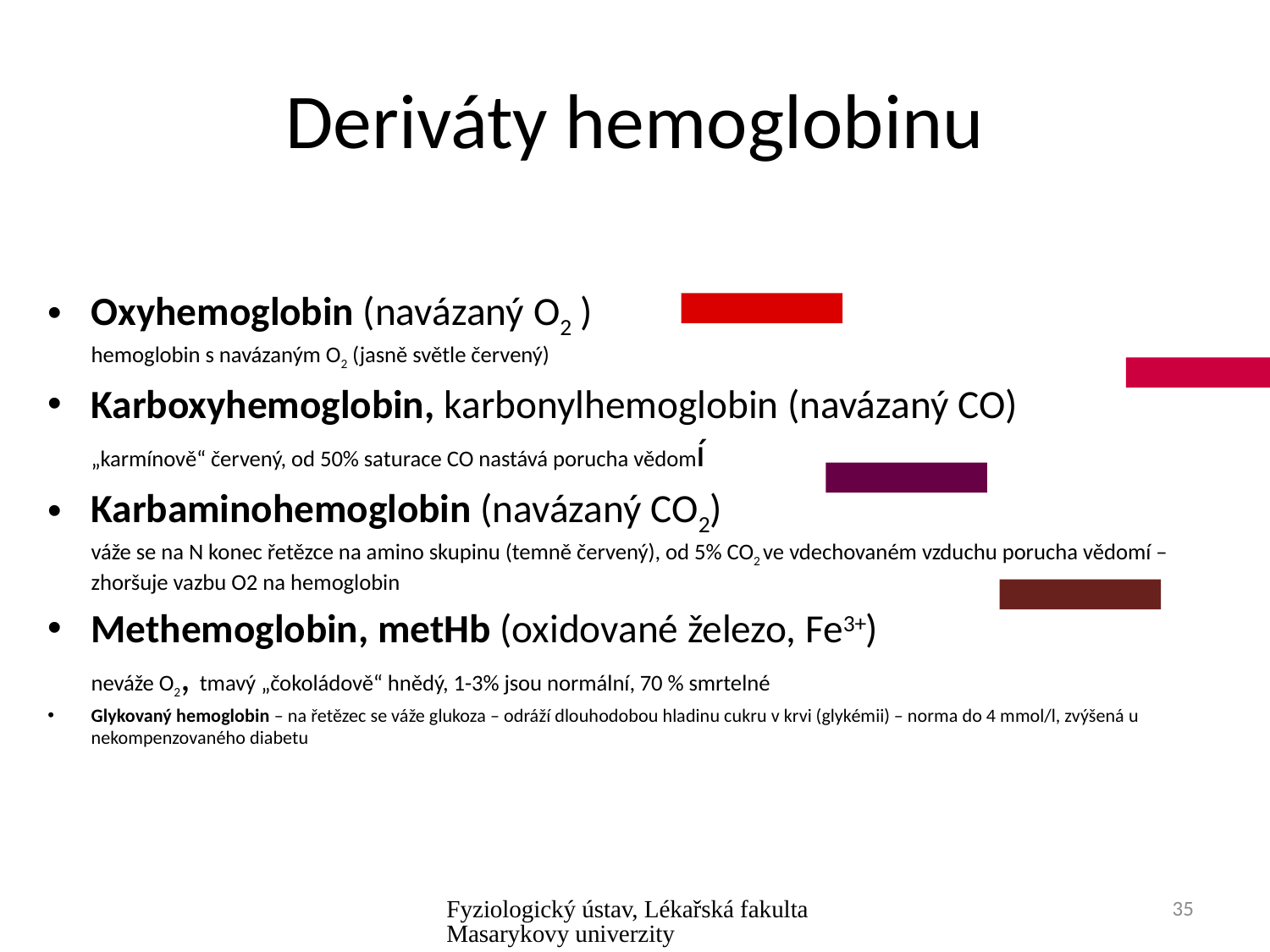

# Deriváty hemoglobinu
Oxyhemoglobin (navázaný O2 )
hemoglobin s navázaným O2 (jasně světle červený)
Karboxyhemoglobin, karbonylhemoglobin (navázaný CO)
„karmínově“ červený, od 50% saturace CO nastává porucha vědomí
Karbaminohemoglobin (navázaný CO2)
váže se na N konec řetězce na amino skupinu (temně červený), od 5% CO2 ve vdechovaném vzduchu porucha vědomí – zhoršuje vazbu O2 na hemoglobin
Methemoglobin, metHb (oxidované železo, Fe3+)
neváže O2, tmavý „čokoládově“ hnědý, 1-3% jsou normální, 70 % smrtelné
Glykovaný hemoglobin – na řetězec se váže glukoza – odráží dlouhodobou hladinu cukru v krvi (glykémii) – norma do 4 mmol/l, zvýšená u nekompenzovaného diabetu

Fyziologický ústav, Lékařská fakulta Masarykovy univerzity
35